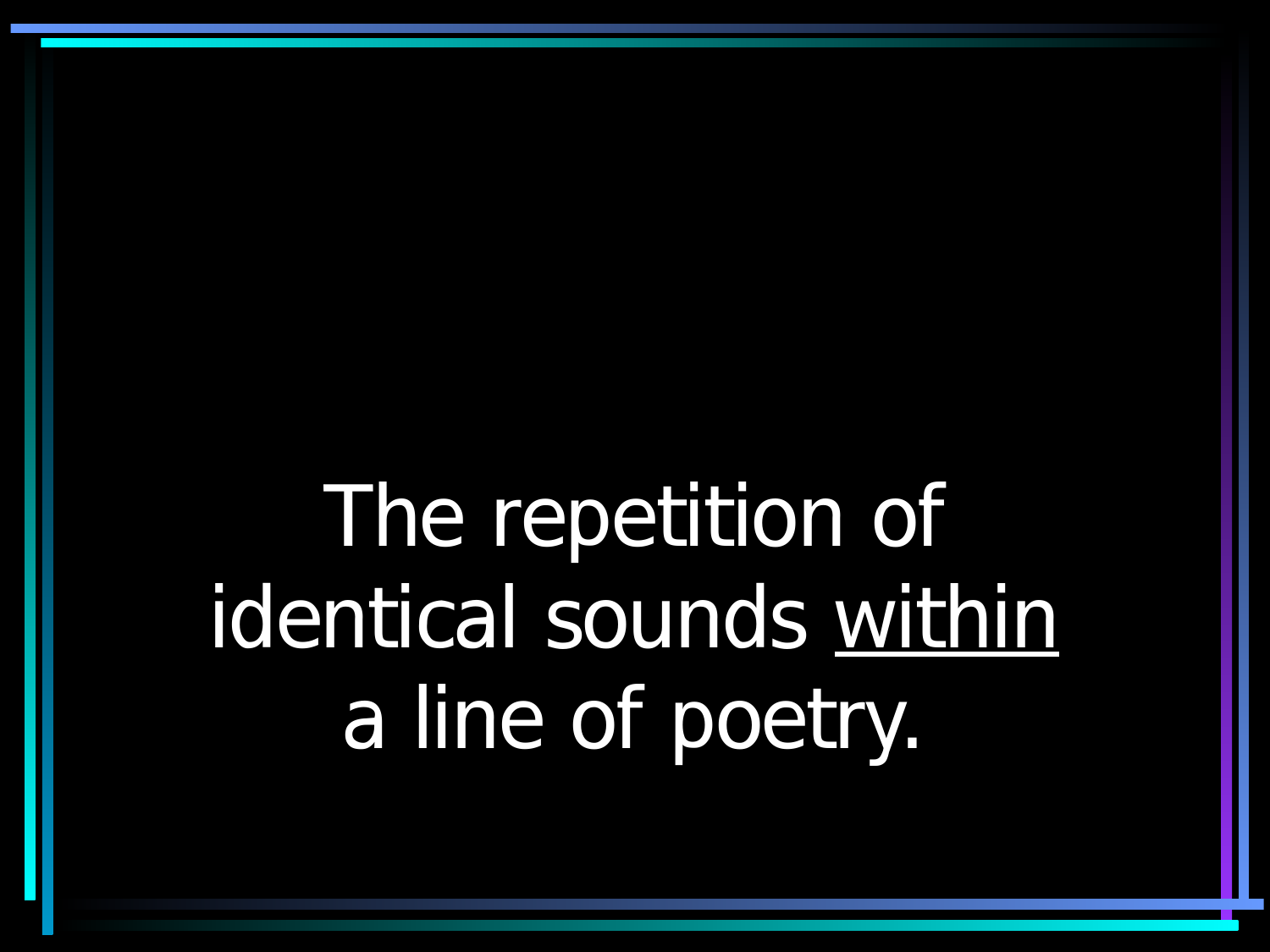

INTERNAL RHYME
The repetition of identical sounds within a line of poetry.